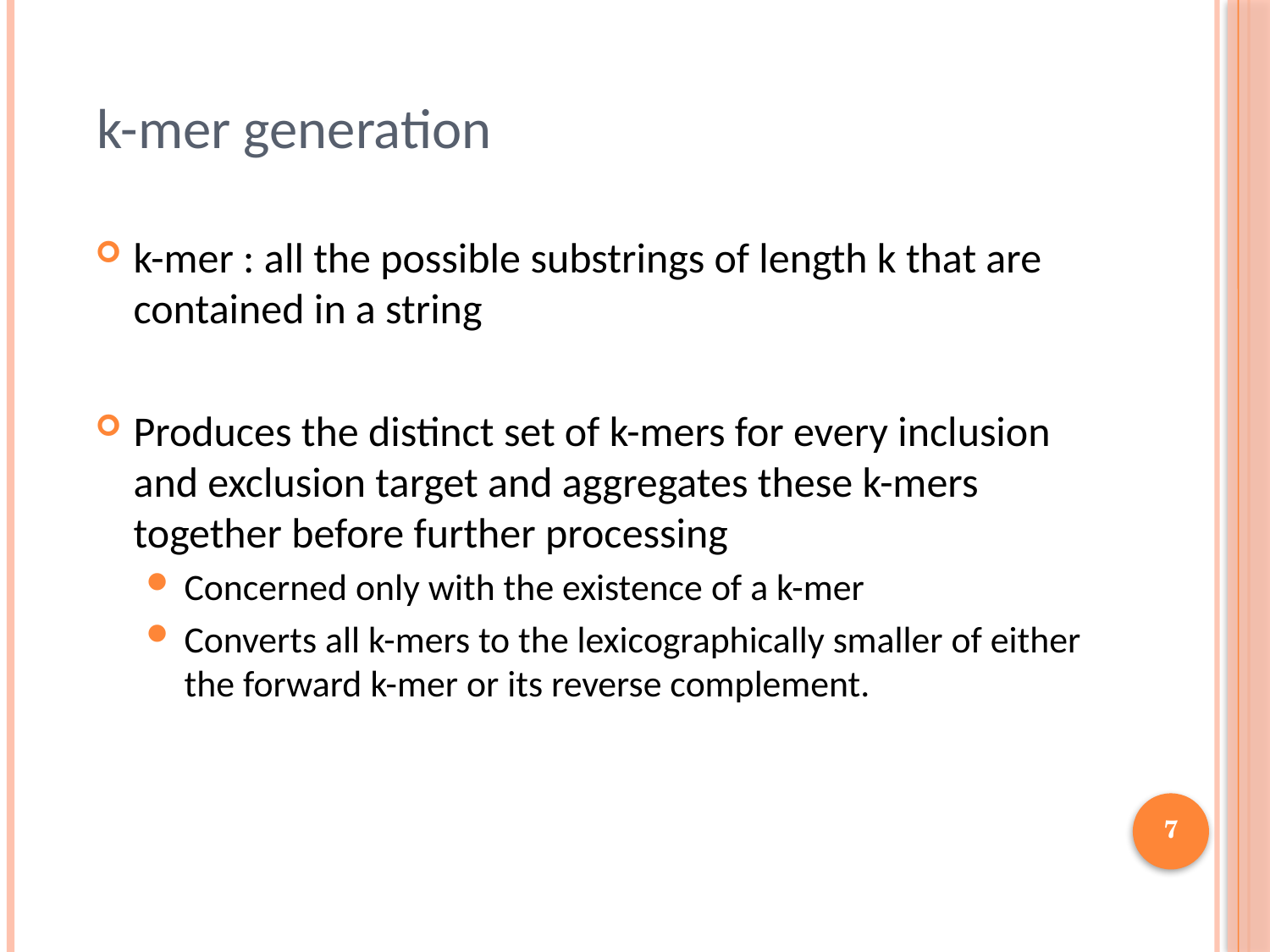

k-mer generation
k-mer : all the possible substrings of length k that are contained in a string

Produces the distinct set of k-mers for every inclusion and exclusion target and aggregates these k-mers together before further processing
Concerned only with the existence of a k-mer
Converts all k-mers to the lexicographically smaller of either the forward k-mer or its reverse complement.

7